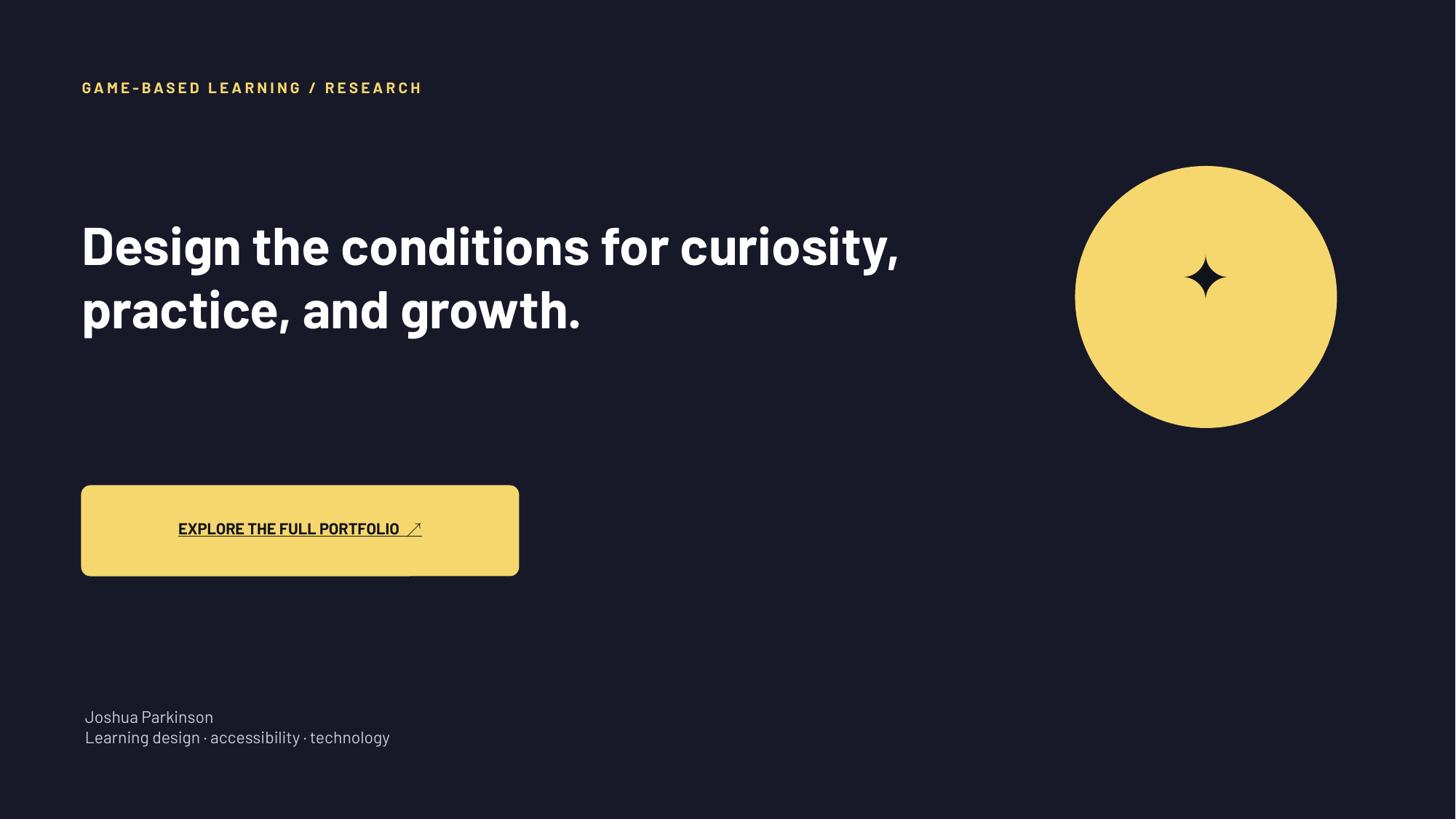

GAME-BASED LEARNING / RESEARCH
Design the conditions for curiosity, practice, and growth.

✦

EXPLORE THE FULL PORTFOLIO  ↗
Joshua Parkinson
Learning design · accessibility · technology